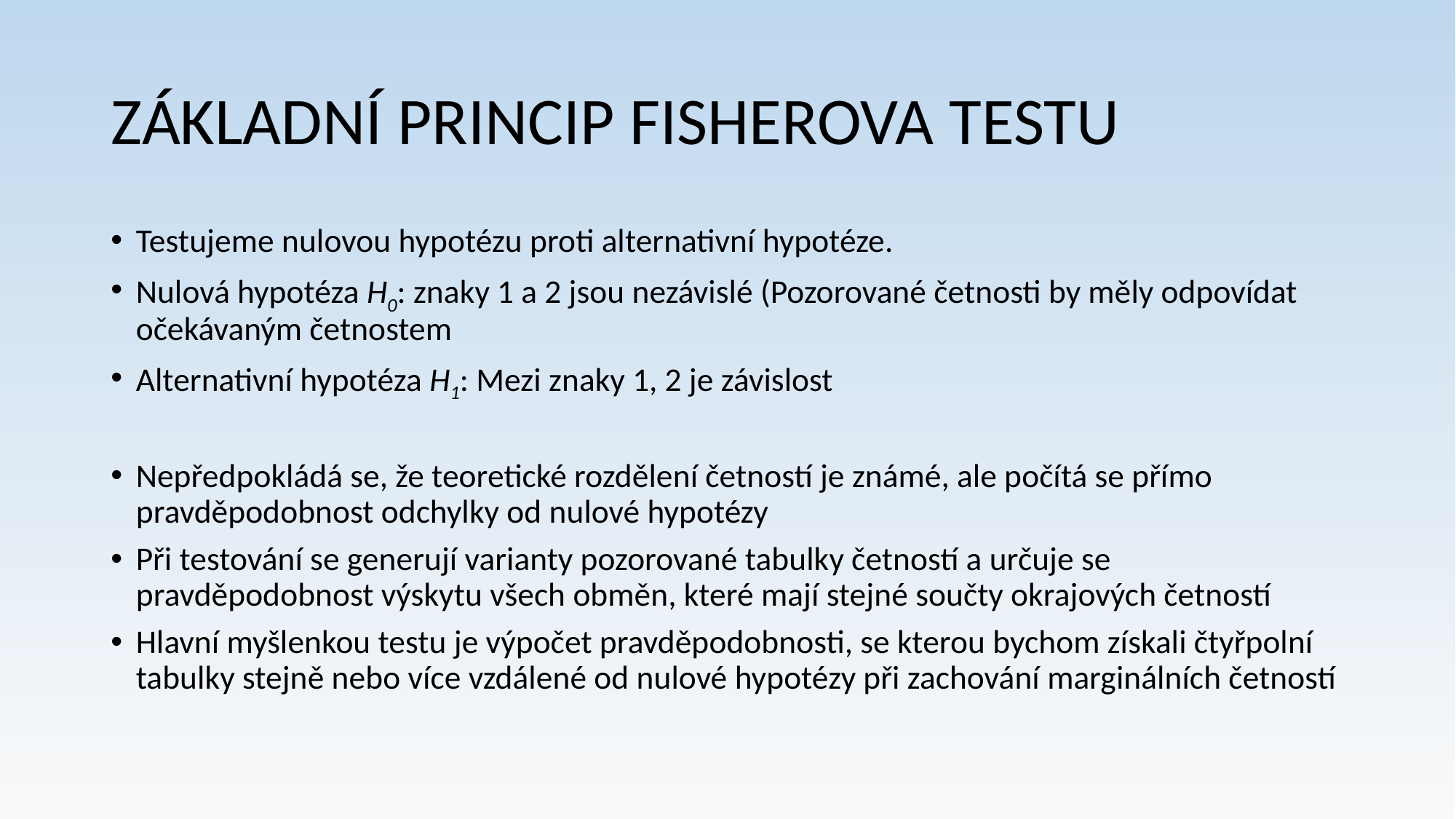

# ZÁKLADNÍ PRINCIP FISHEROVA TESTU
Testujeme nulovou hypotézu proti alternativní hypotéze.
Nulová hypotéza H0: znaky 1 a 2 jsou nezávislé (Pozorované četnosti by měly odpovídat očekávaným četnostem
Alternativní hypotéza H1: Mezi znaky 1, 2 je závislost

Nepředpokládá se, že teoretické rozdělení četností je známé, ale počítá se přímo pravděpodobnost odchylky od nulové hypotézy
Při testování se generují varianty pozorované tabulky četností a určuje se pravděpodobnost výskytu všech obměn, které mají stejné součty okrajových četností
Hlavní myšlenkou testu je výpočet pravděpodobnosti, se kterou bychom získali čtyřpolní tabulky stejně nebo více vzdálené od nulové hypotézy při zachování marginálních četností